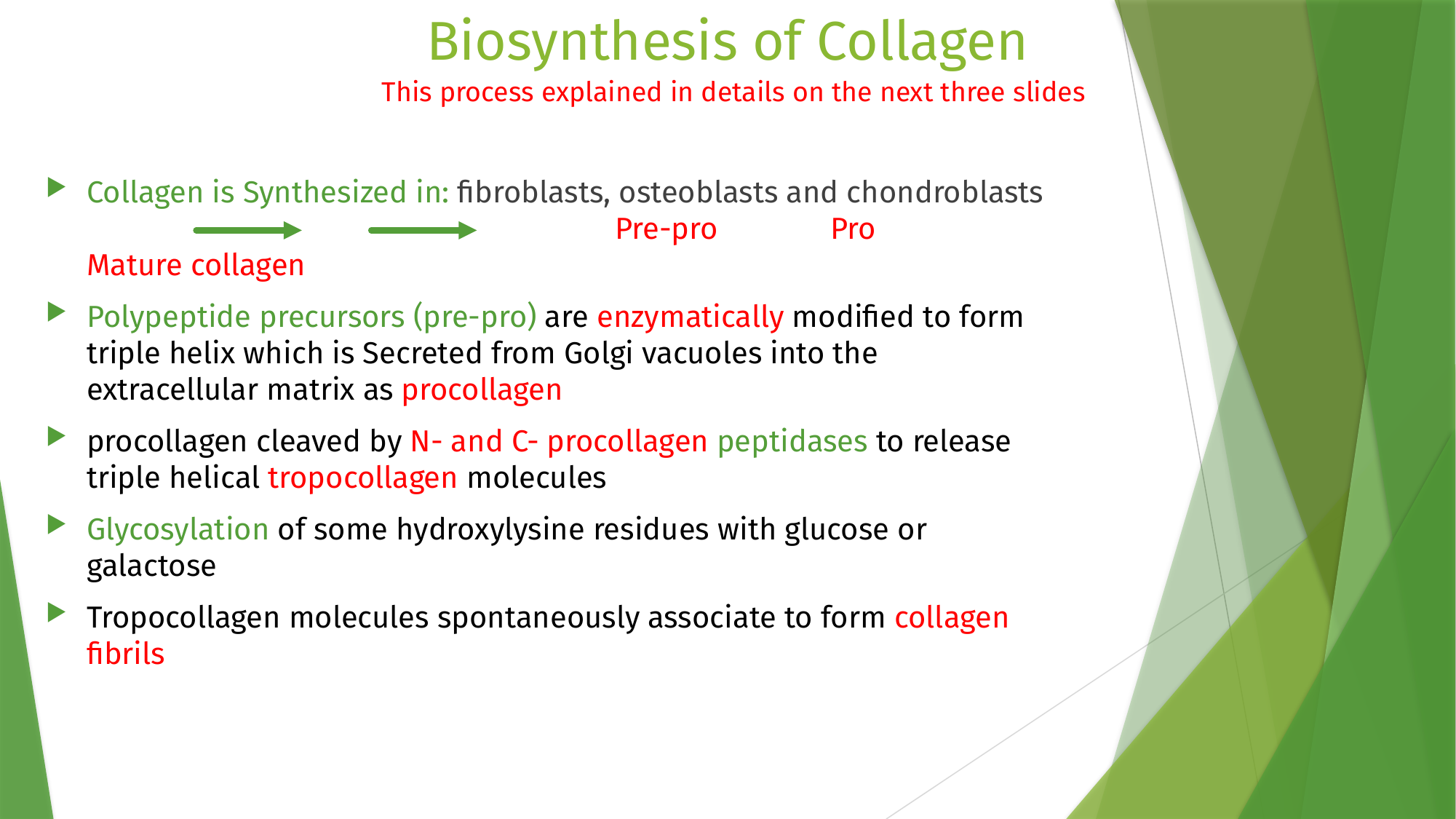

# Biosynthesis of Collagen
This process explained in details on the next three slides
Collagen is Synthesized in: fibroblasts, osteoblasts and chondroblasts                                                                   Pre-pro              Pro               Mature collagen
Polypeptide precursors (pre-pro) are enzymatically modified to form triple helix which is Secreted from Golgi vacuoles into the extracellular matrix as procollagen
procollagen cleaved by N- and C- procollagen peptidases to release triple helical tropocollagen molecules
Glycosylation of some hydroxylysine residues with glucose or galactose
Tropocollagen molecules spontaneously associate to form collagen fibrils